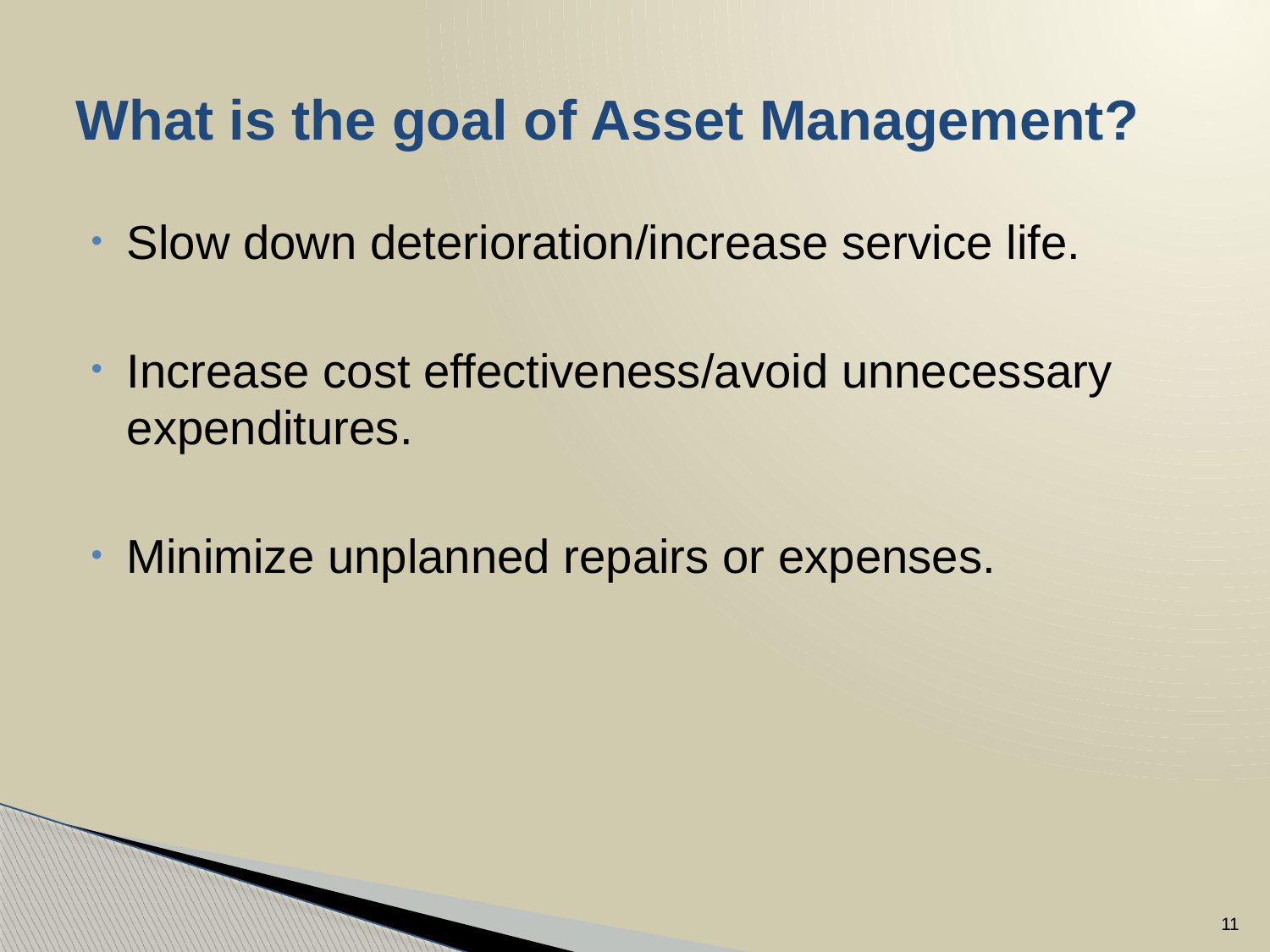

# What is the goal of Asset Management?
Slow down deterioration/increase service life.

Increase cost effectiveness/avoid unnecessary expenditures.

Minimize unplanned repairs or expenses.
11